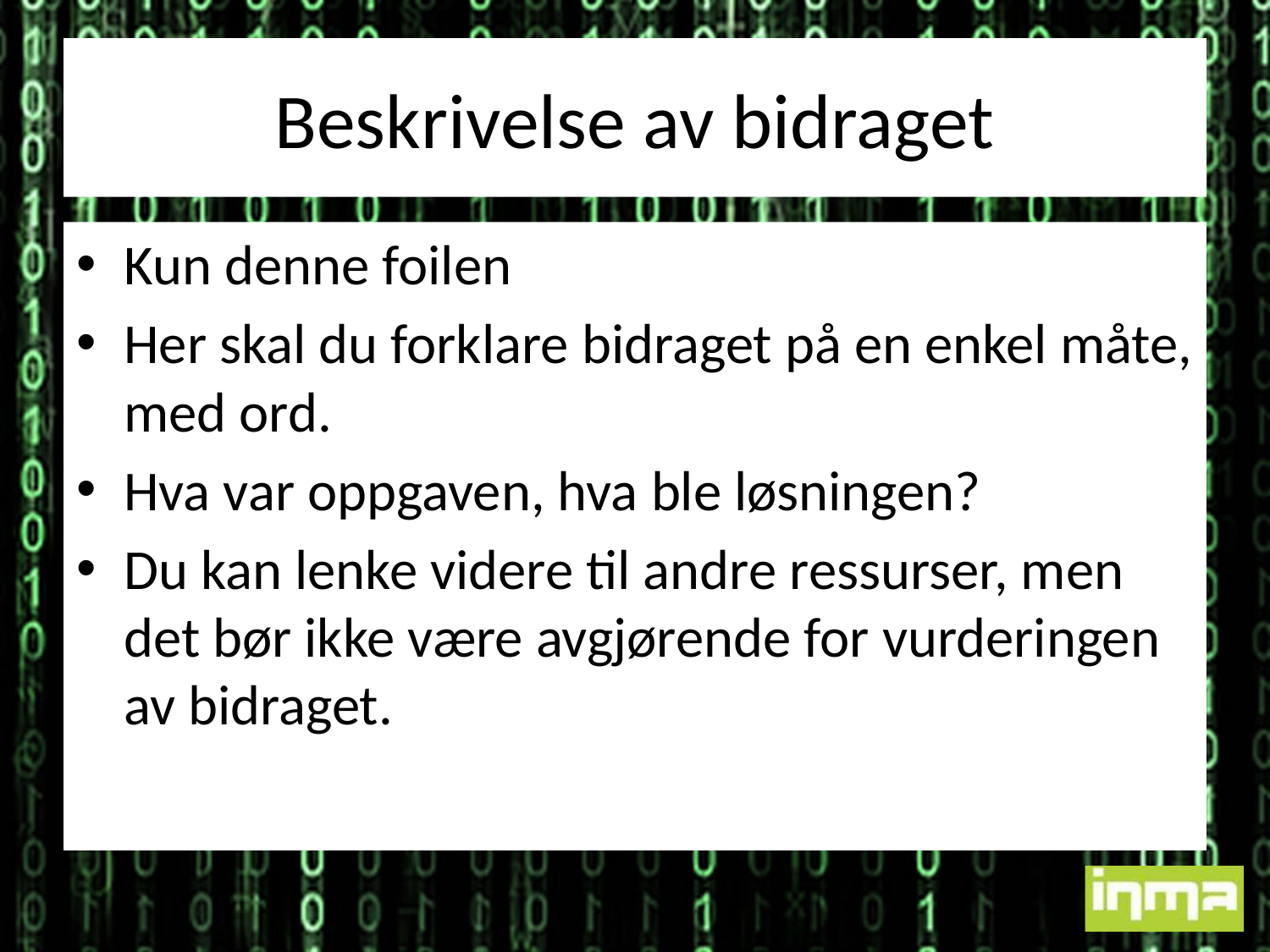

# Beskrivelse av bidraget
Kun denne foilen
Her skal du forklare bidraget på en enkel måte, med ord.
Hva var oppgaven, hva ble løsningen?
Du kan lenke videre til andre ressurser, men det bør ikke være avgjørende for vurderingen av bidraget.